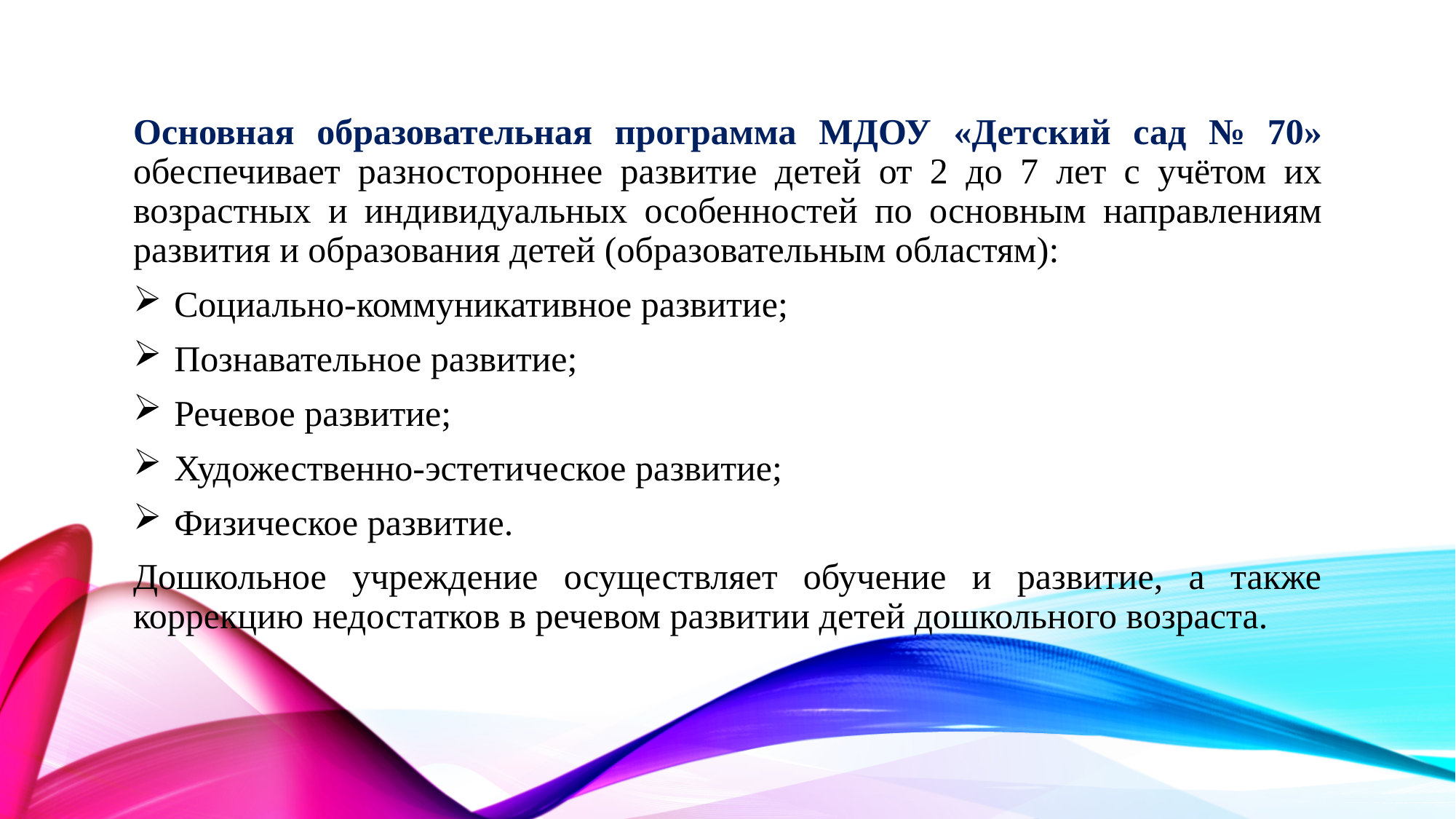

Основная образовательная программа МДОУ «Детский сад № 70» обеспечивает разностороннее развитие детей от 2 до 7 лет с учётом их возрастных и индивидуальных особенностей по основным направлениям развития и образования детей (образовательным областям):
Социально-коммуникативное развитие;
Познавательное развитие;
Речевое развитие;
Художественно-эстетическое развитие;
Физическое развитие.
Дошкольное учреждение осуществляет обучение и развитие, а также коррекцию недостатков в речевом развитии детей дошкольного возраста.